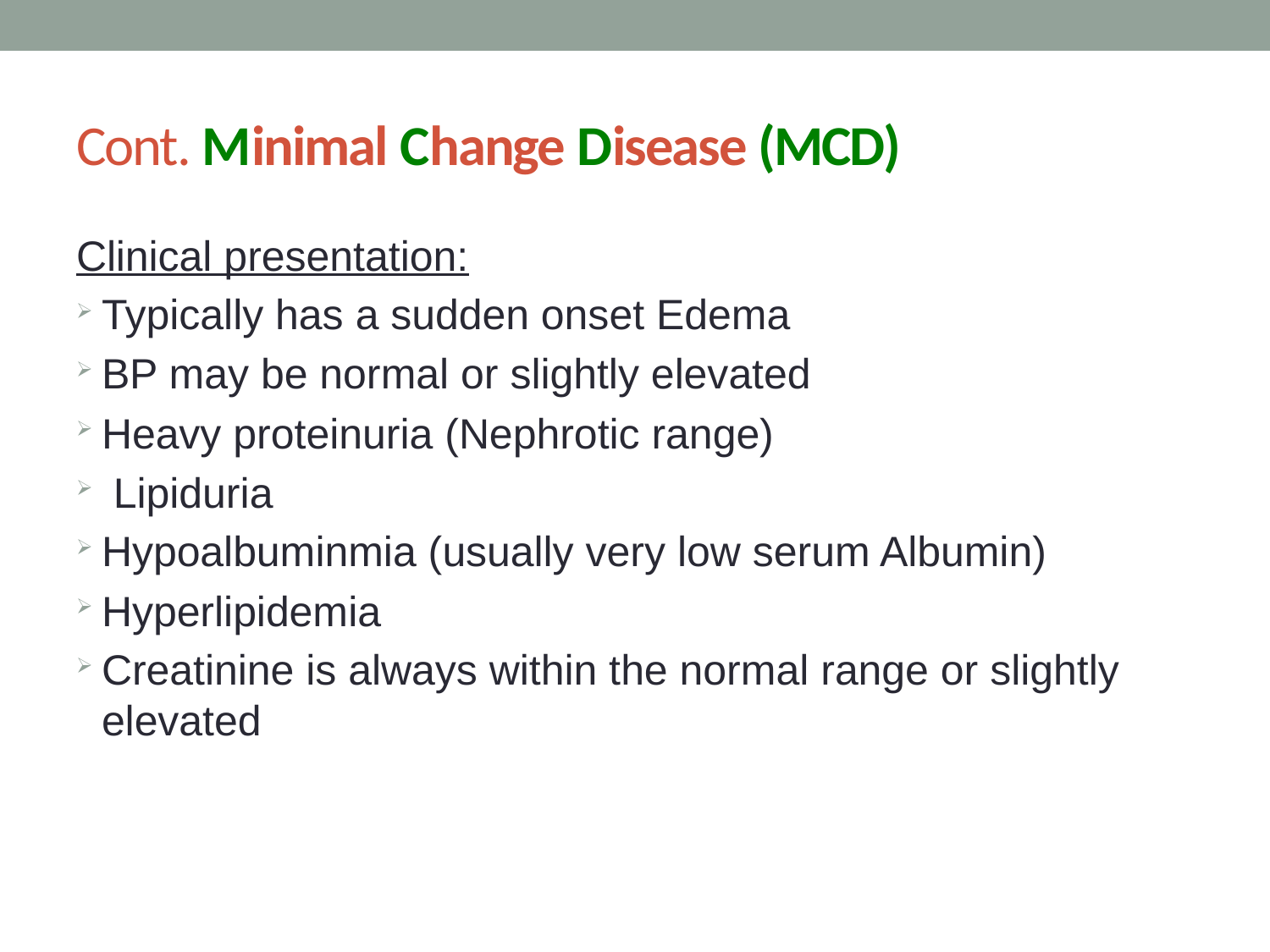

# Cont. Minimal Change Disease (MCD)
Clinical presentation:
Typically has a sudden onset Edema
BP may be normal or slightly elevated
Heavy proteinuria (Nephrotic range)
 Lipiduria
Hypoalbuminmia (usually very low serum Albumin)
Hyperlipidemia
Creatinine is always within the normal range or slightly elevated